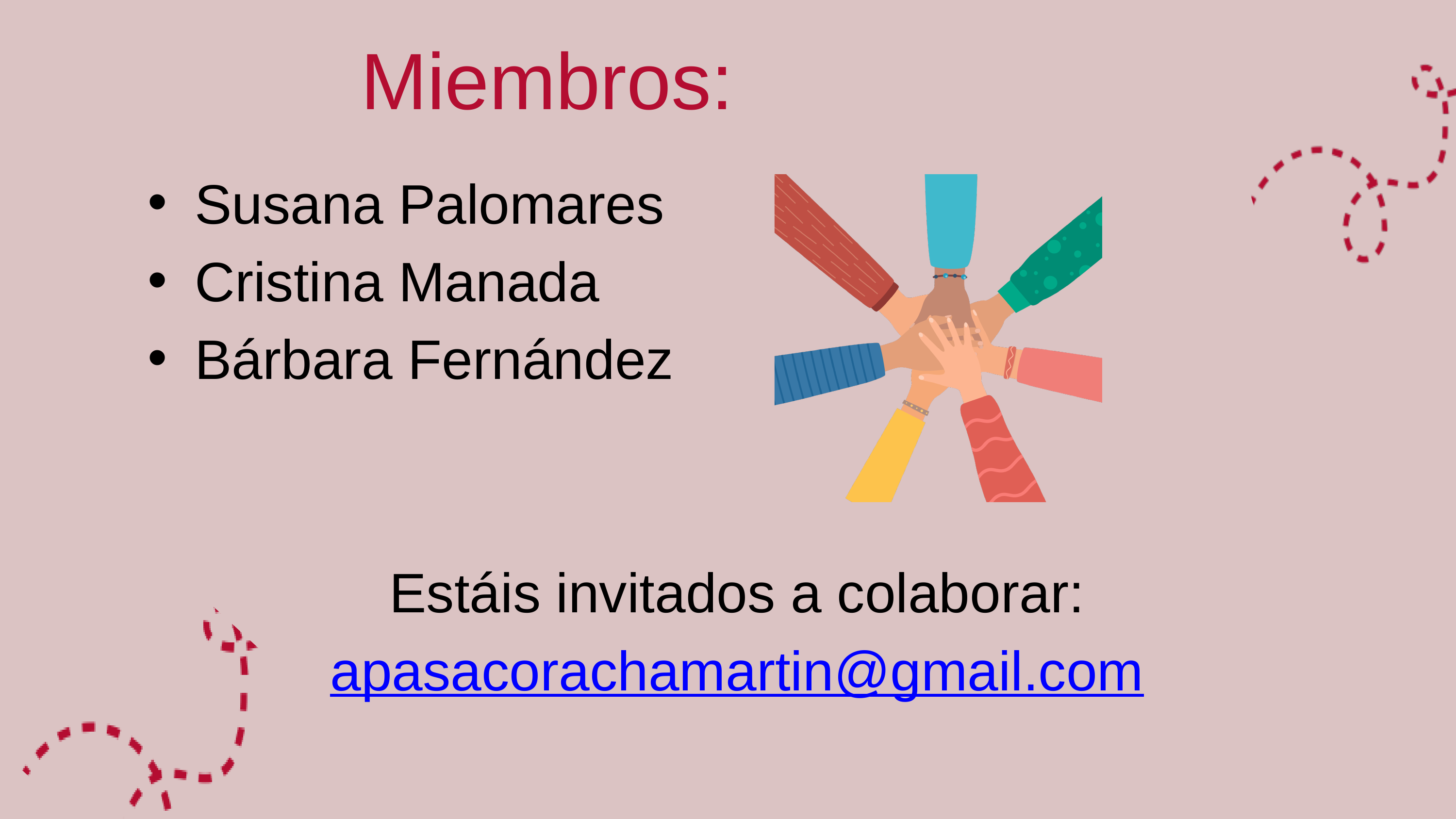

Miembros:

Susana Palomares
Cristina Manada
Bárbara Fernández

Estáis invitados a colaborar:
apasacorachamartin@gmail.com